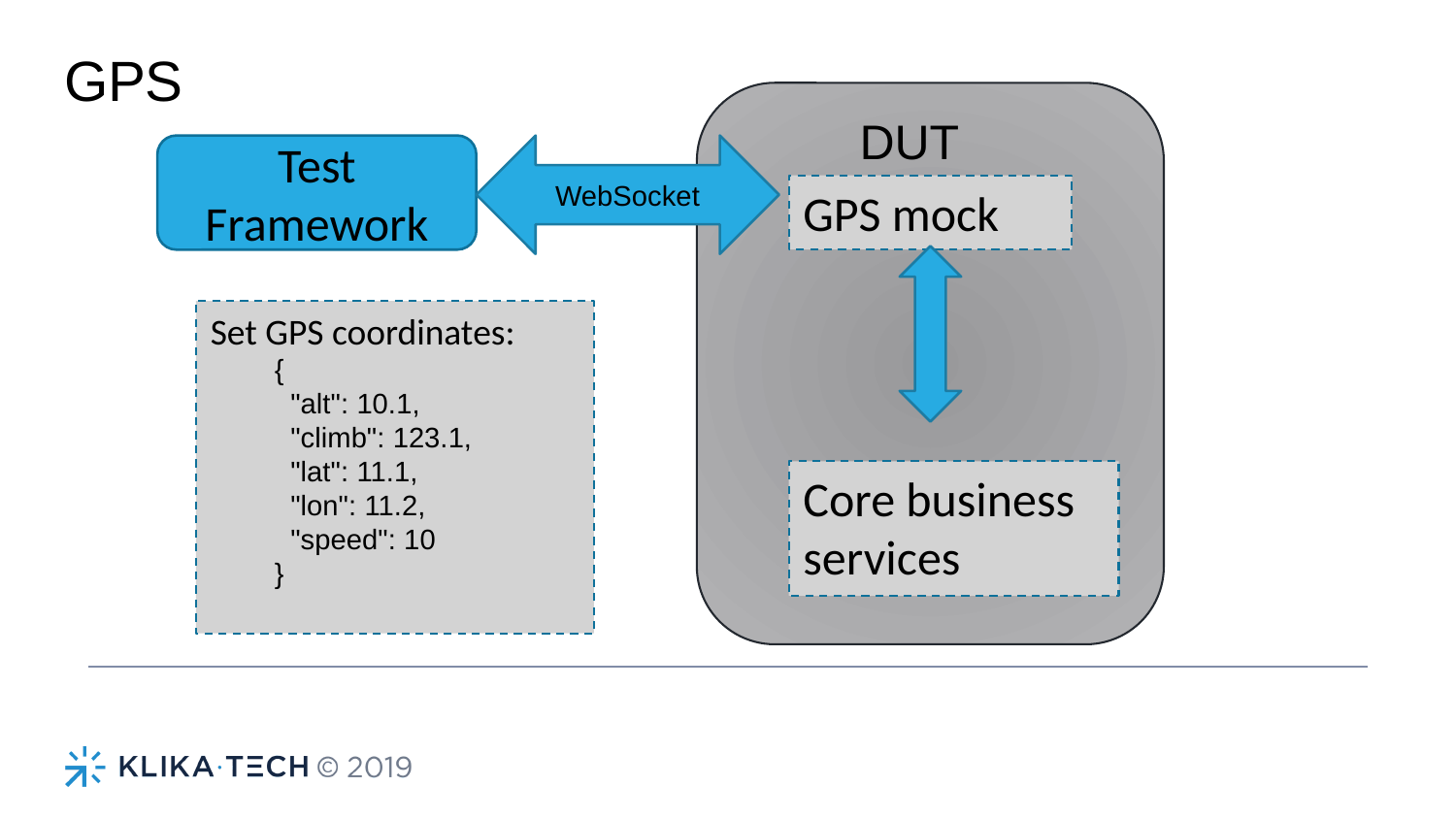

GPS

DUT
Test Framework
WebSocket
GPS mock
Set GPS coordinates:
        {
          "alt": 10.1,
          "climb": 123.1,
          "lat": 11.1,
          "lon": 11.2,
          "speed": 10
        }

Core business services